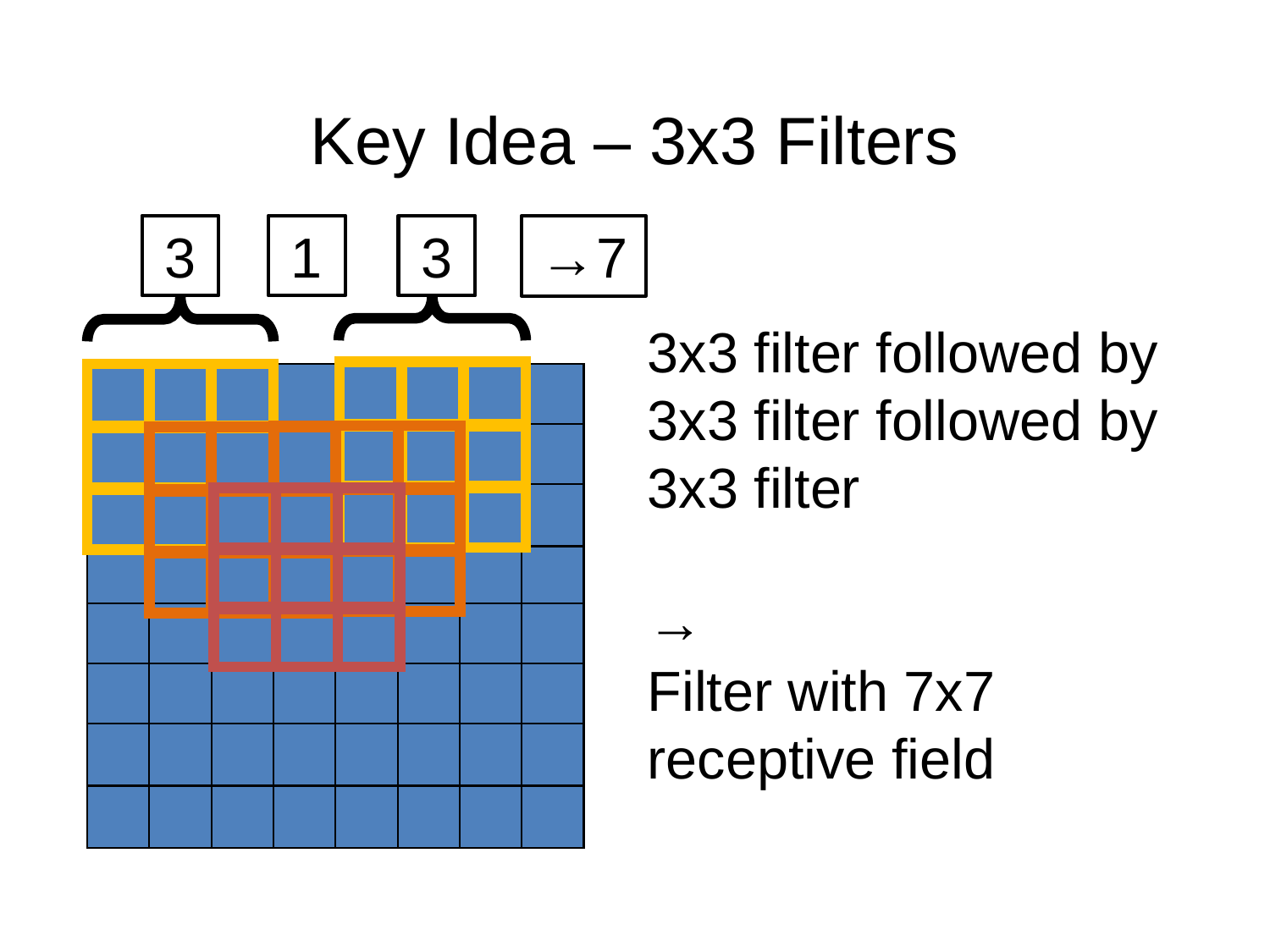

# Key Idea – 3x3 Filters
3
1
3
→7

3x3 filter followed by
3x3 filter followed by
3x3 filter

→
Filter with 7x7
receptive field